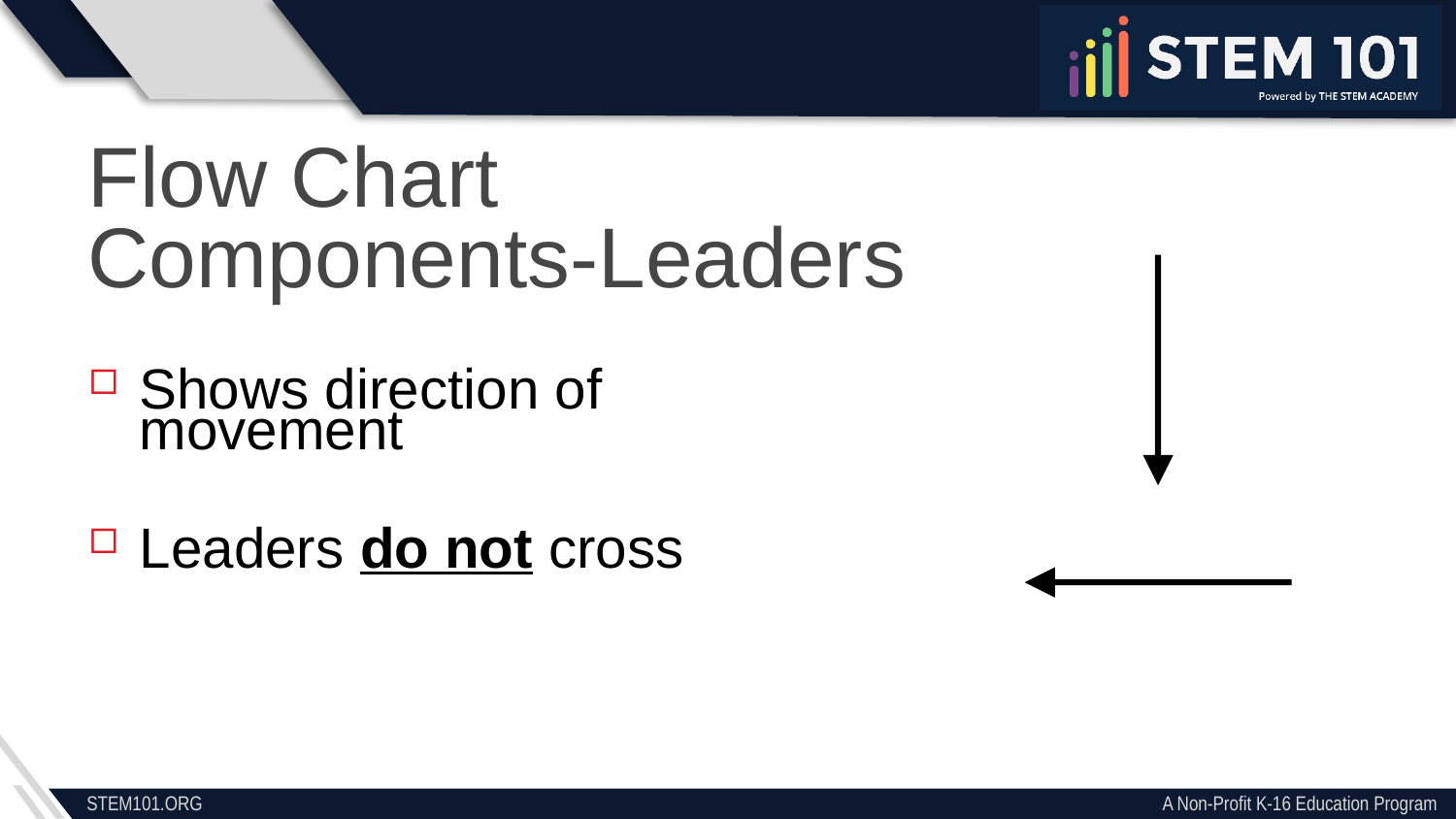

Flow Chart
Components-Leaders

Shows direction of movement
Leaders do not cross